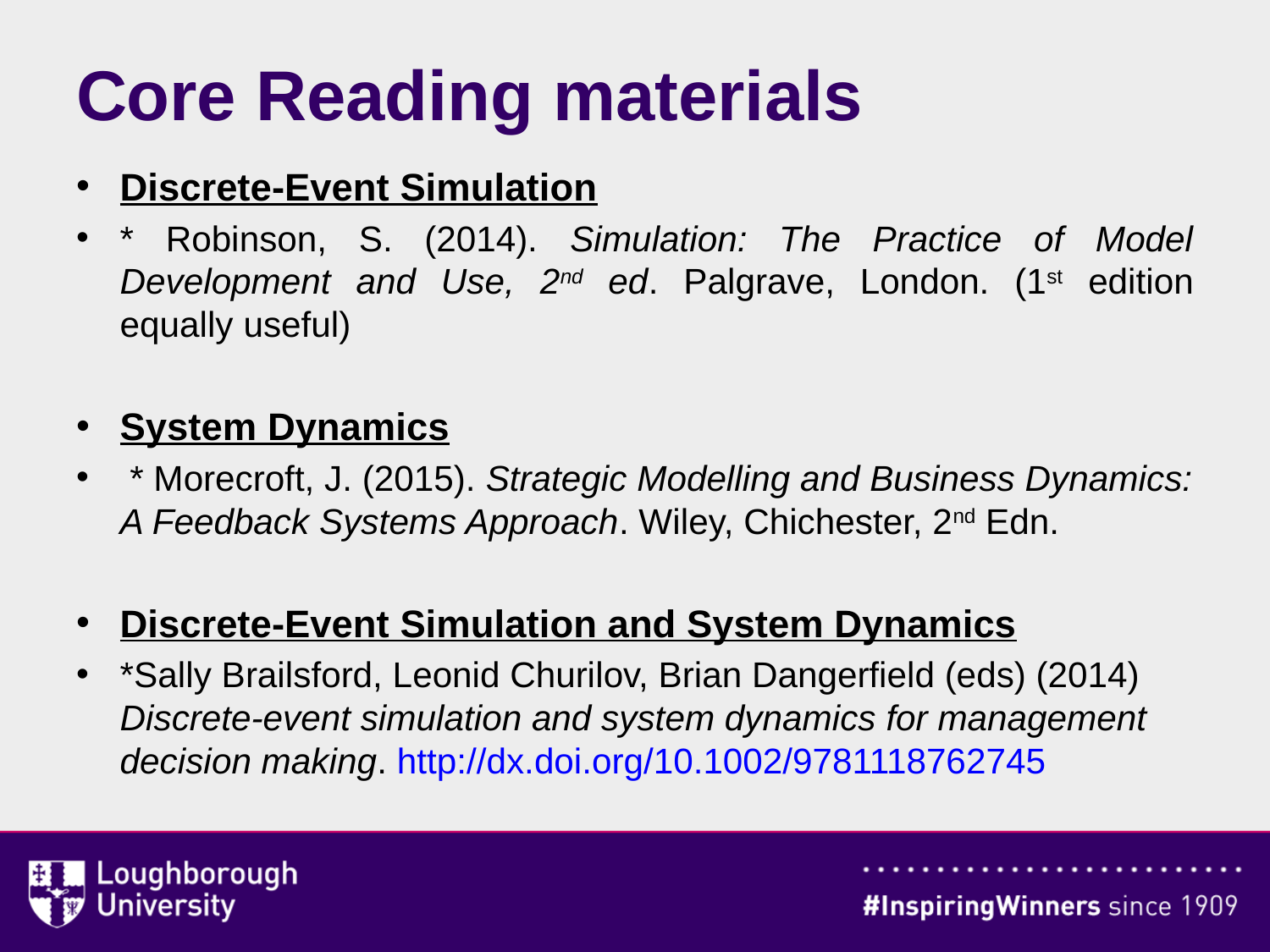

# Core Reading materials
Discrete-Event Simulation
* Robinson, S. (2014). Simulation: The Practice of Model Development and Use, 2nd ed. Palgrave, London. (1st edition equally useful)

System Dynamics
 * Morecroft, J. (2015). Strategic Modelling and Business Dynamics: A Feedback Systems Approach. Wiley, Chichester, 2nd Edn.

Discrete-Event Simulation and System Dynamics
*Sally Brailsford, Leonid Churilov, Brian Dangerfield (eds) (2014) Discrete-event simulation and system dynamics for management decision making. http://dx.doi.org/10.1002/9781118762745